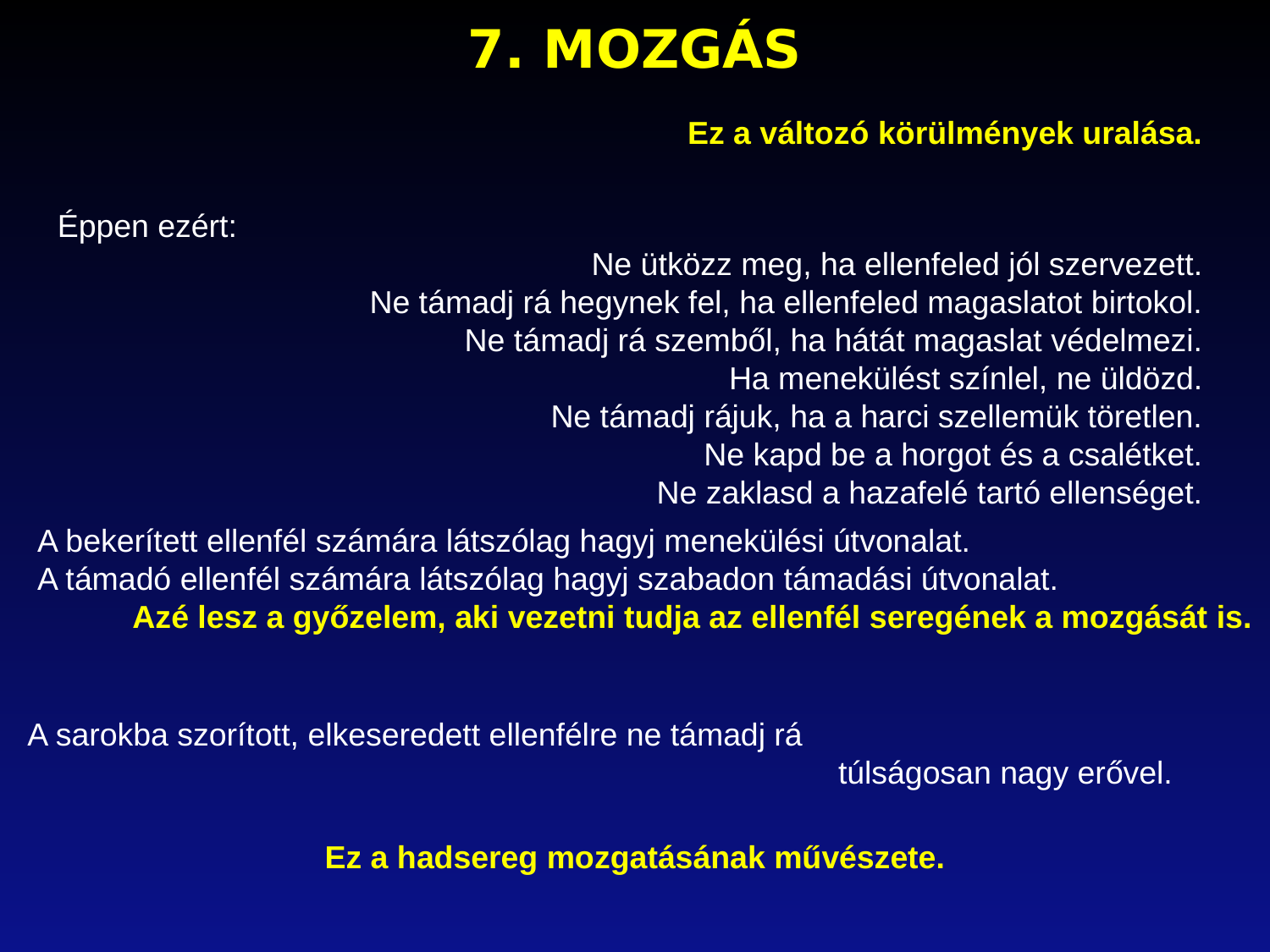

7. MOZGÁS
Ez a változó körülmények uralása.
Éppen ezért:
Ne ütközz meg, ha ellenfeled jól szervezett.
Ne támadj rá hegynek fel, ha ellenfeled magaslatot birtokol.
Ne támadj rá szemből, ha hátát magaslat védelmezi.
Ha menekülést színlel, ne üldözd.
Ne támadj rájuk, ha a harci szellemük töretlen.
Ne kapd be a horgot és a csalétket.
Ne zaklasd a hazafelé tartó ellenséget.
A bekerített ellenfél számára látszólag hagyj menekülési útvonalat.
A támadó ellenfél számára látszólag hagyj szabadon támadási útvonalat.
Azé lesz a győzelem, aki vezetni tudja az ellenfél seregének a mozgását is.
A sarokba szorított, elkeseredett ellenfélre ne támadj rá
túlságosan nagy erővel.
Ez a hadsereg mozgatásának művészete.